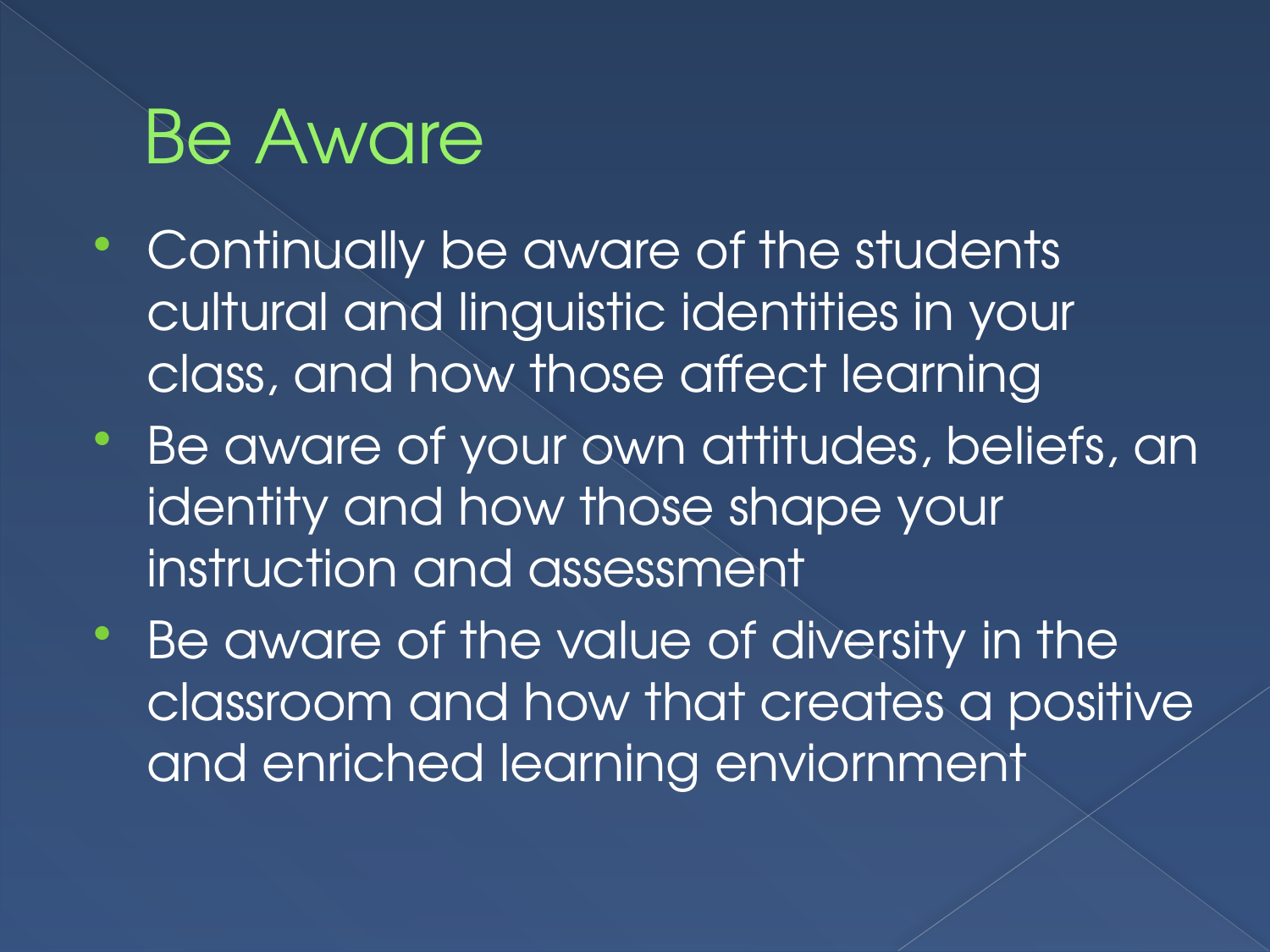

# Be Aware
Continually be aware of the students cultural and linguistic identities in your class, and how those affect learning
Be aware of your own attitudes, beliefs, an identity and how those shape your instruction and assessment
Be aware of the value of diversity in the classroom and how that creates a positive and enriched learning enviornment